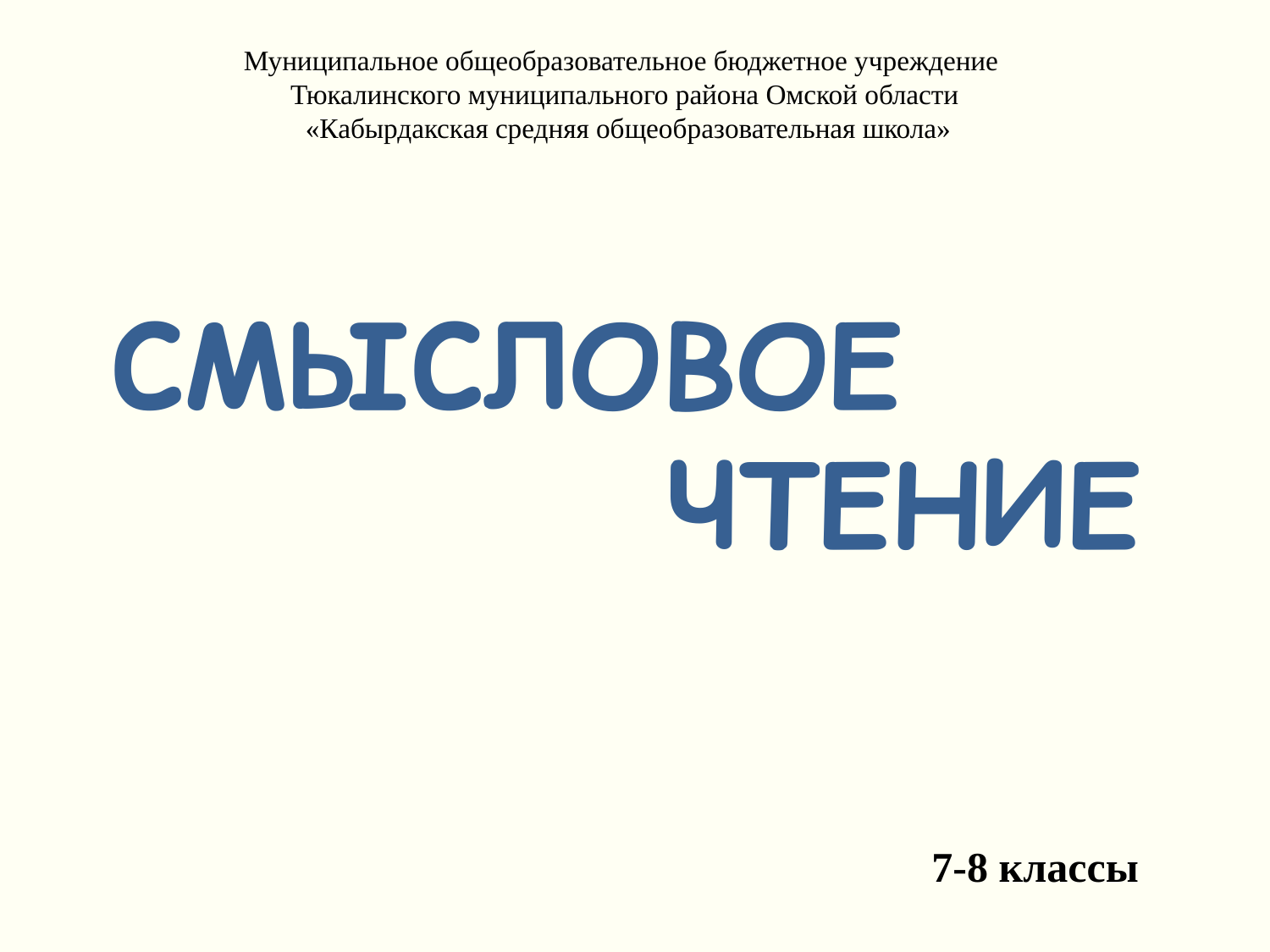

Муниципальное общеобразовательное бюджетное учреждение
Тюкалинского муниципального района Омской области
 «Кабырдакская средняя общеобразовательная школа»
СМЫСЛОВОЕ
           ЧТЕНИЕ
7-8 классы